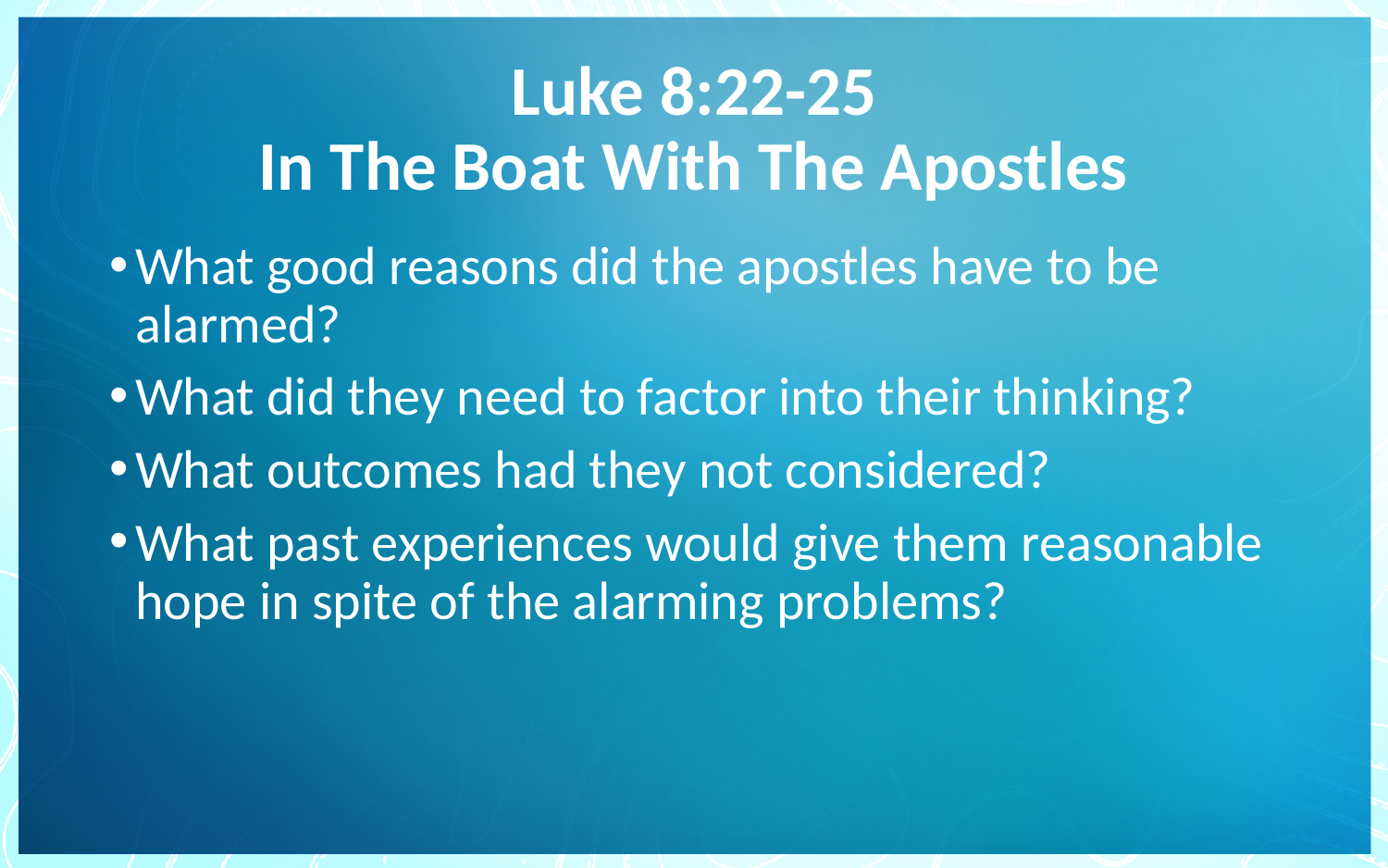

# Luke 8:22-25 In The Boat With The Apostles
What good reasons did the apostles have to be alarmed?
What did they need to factor into their thinking?
What outcomes had they not considered?
What past experiences would give them reasonable hope in spite of the alarming problems?